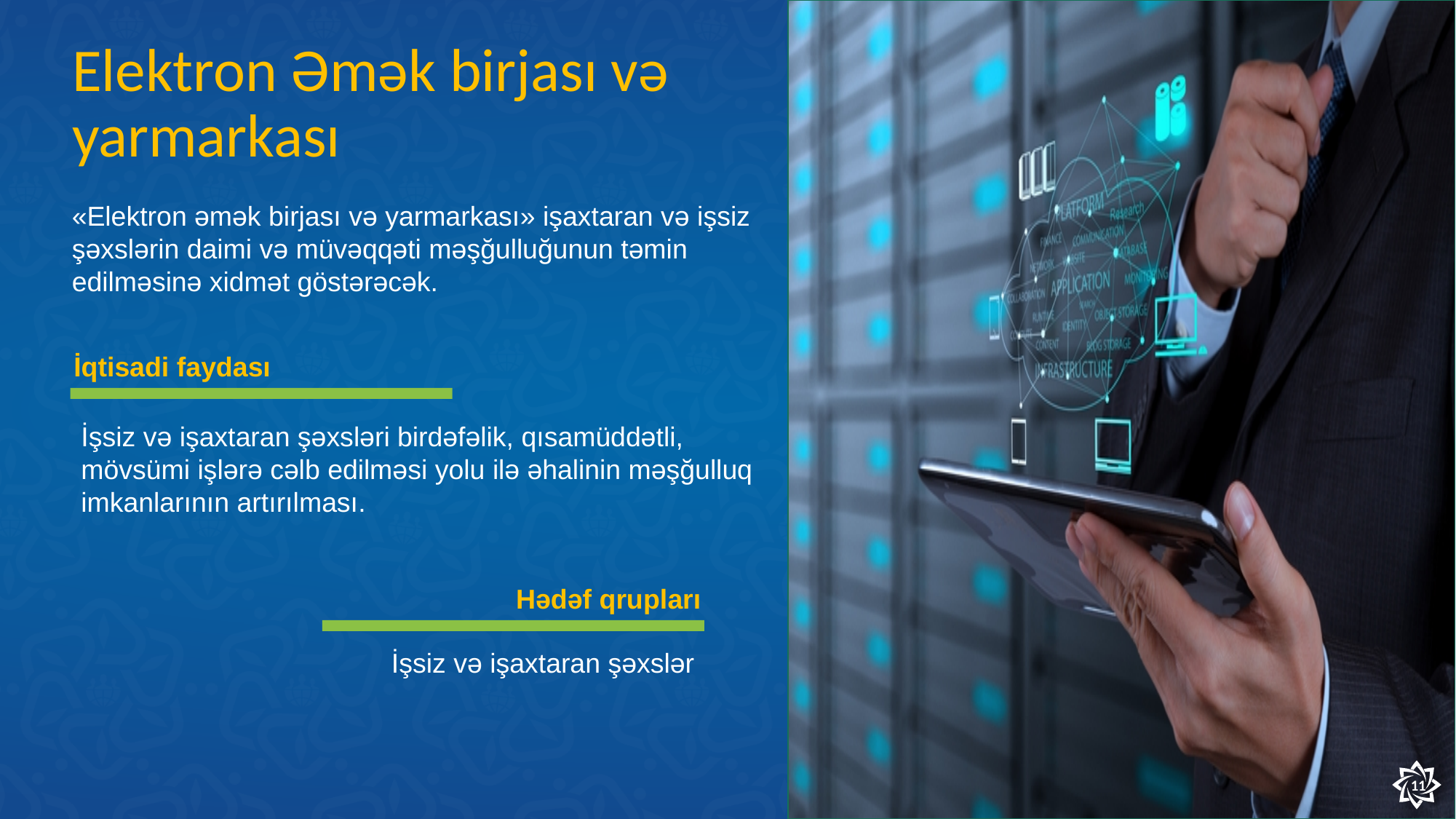

# Elektron Əmək birjası və yarmarkası
«Elektron əmək birjası və yarmarkası» işaxtaran və işsiz şəxslərin daimi və müvəqqəti məşğulluğunun təmin edilməsinə xidmət göstərəcək.
İqtisadi faydası

İşsiz və işaxtaran şəxsləri birdəfəlik, qısamüddətli, mövsümi işlərə cəlb edilməsi yolu ilə əhalinin məşğulluq imkanlarının artırılması.
Hədəf qrupları

İşsiz və işaxtaran şəxslər

11